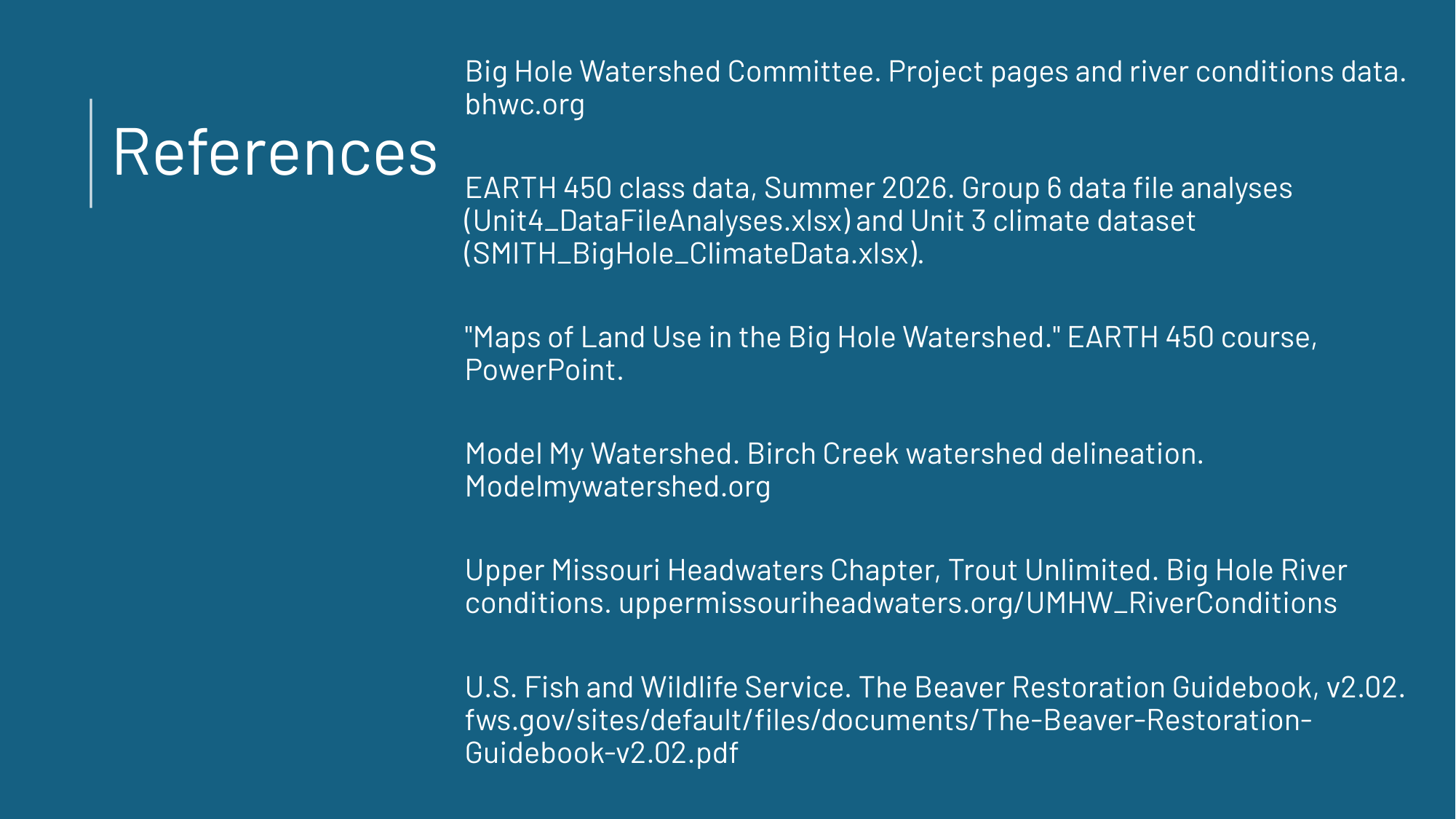

Big Hole Watershed Committee. Project pages and river conditions data. bhwc.org

EARTH 450 class data, Summer 2026. Group 6 data file analyses (Unit4_DataFileAnalyses.xlsx) and Unit 3 climate dataset (SMITH_BigHole_ClimateData.xlsx).

"Maps of Land Use in the Big Hole Watershed." EARTH 450 course, PowerPoint.

Model My Watershed. Birch Creek watershed delineation. Modelmywatershed.org

Upper Missouri Headwaters Chapter, Trout Unlimited. Big Hole River conditions. uppermissouriheadwaters.org/UMHW_RiverConditions

U.S. Fish and Wildlife Service. The Beaver Restoration Guidebook, v2.02. fws.gov/sites/default/files/documents/The-Beaver-Restoration-Guidebook-v2.02.pdf

# References